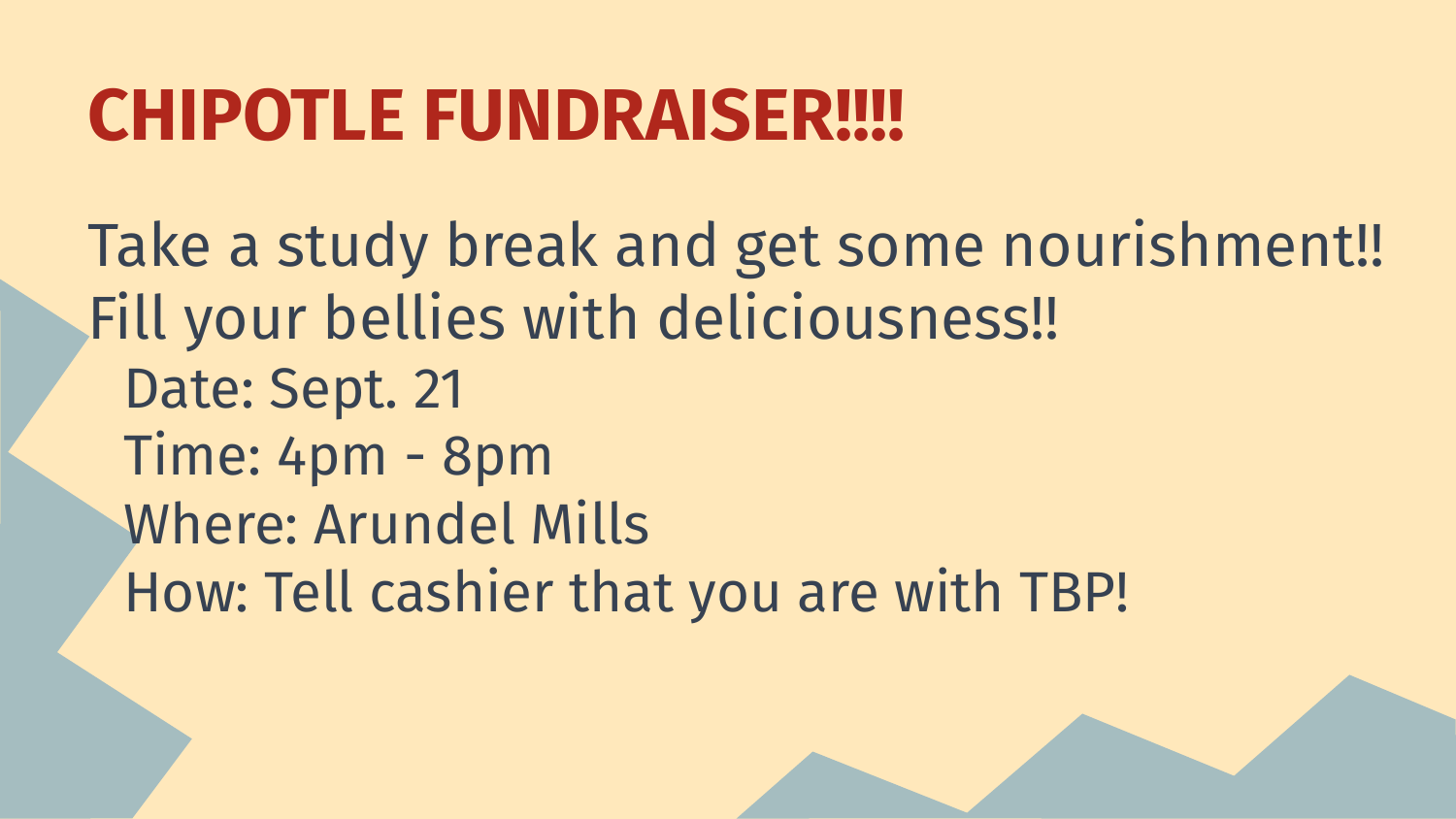

# CHIPOTLE FUNDRAISER!!!!
Take a study break and get some nourishment!!
Fill your bellies with deliciousness!!
Date: Sept. 21
Time: 4pm - 8pm
Where: Arundel Mills
How: Tell cashier that you are with TBP!